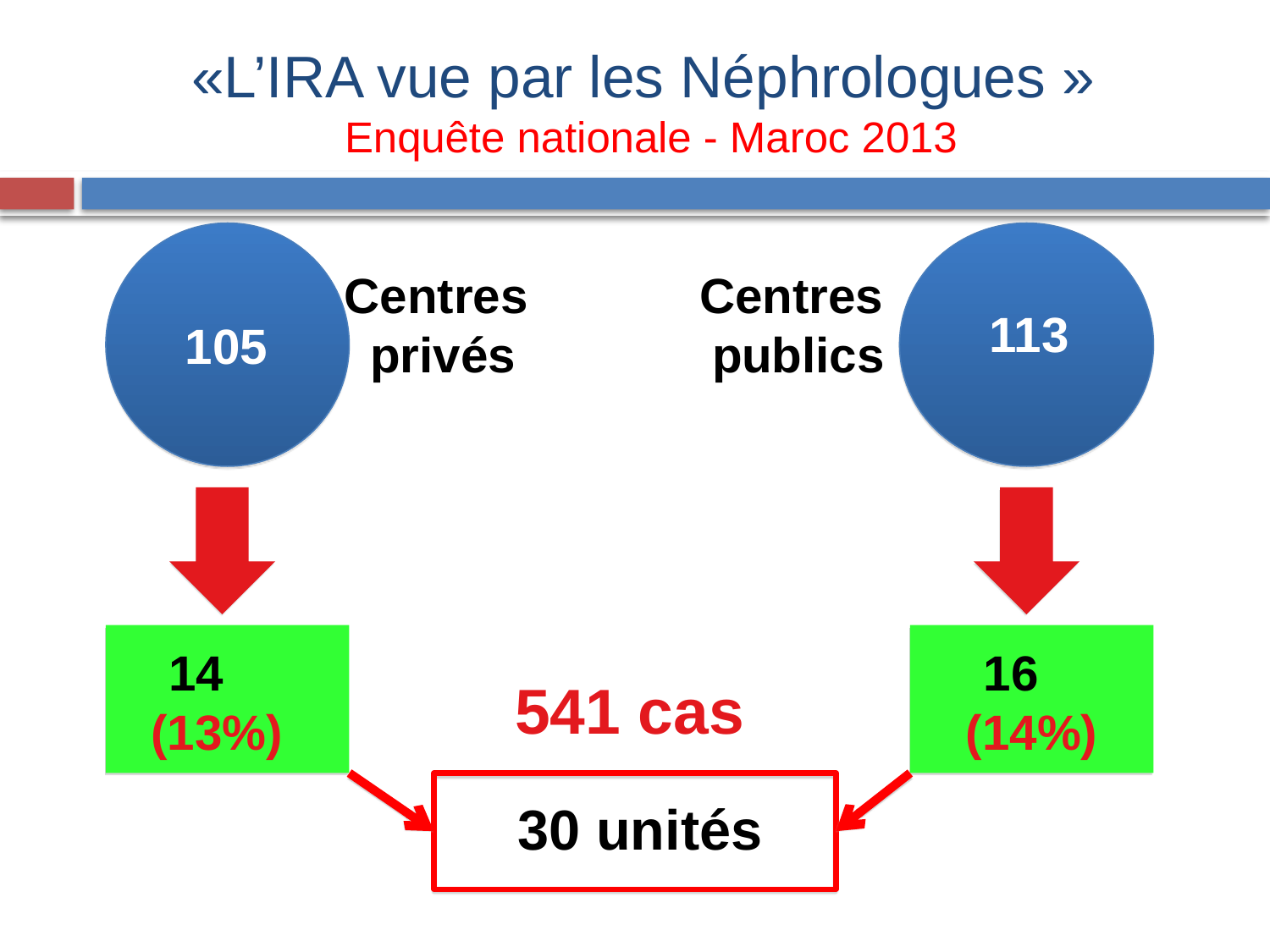

# «L’IRA vue par les Néphrologues » Enquête nationale - Maroc 2013

Centres
privés
Centres
publics
 113
 105

14
(13%)
16
(14%)
541 cas

30 unités